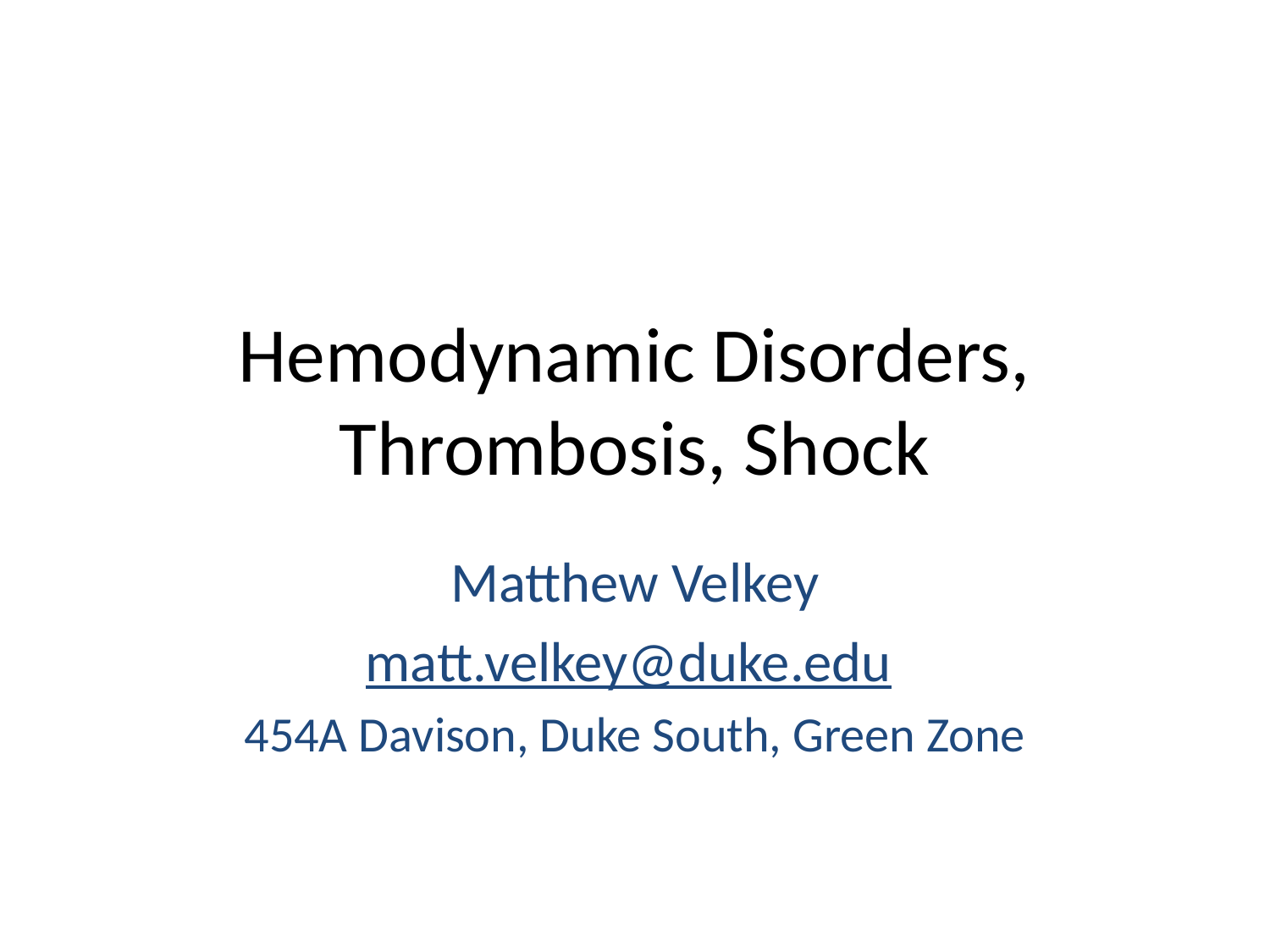

# Hemodynamic Disorders, Thrombosis, Shock
Matthew Velkey
matt.velkey@duke.edu
454A Davison, Duke South, Green Zone